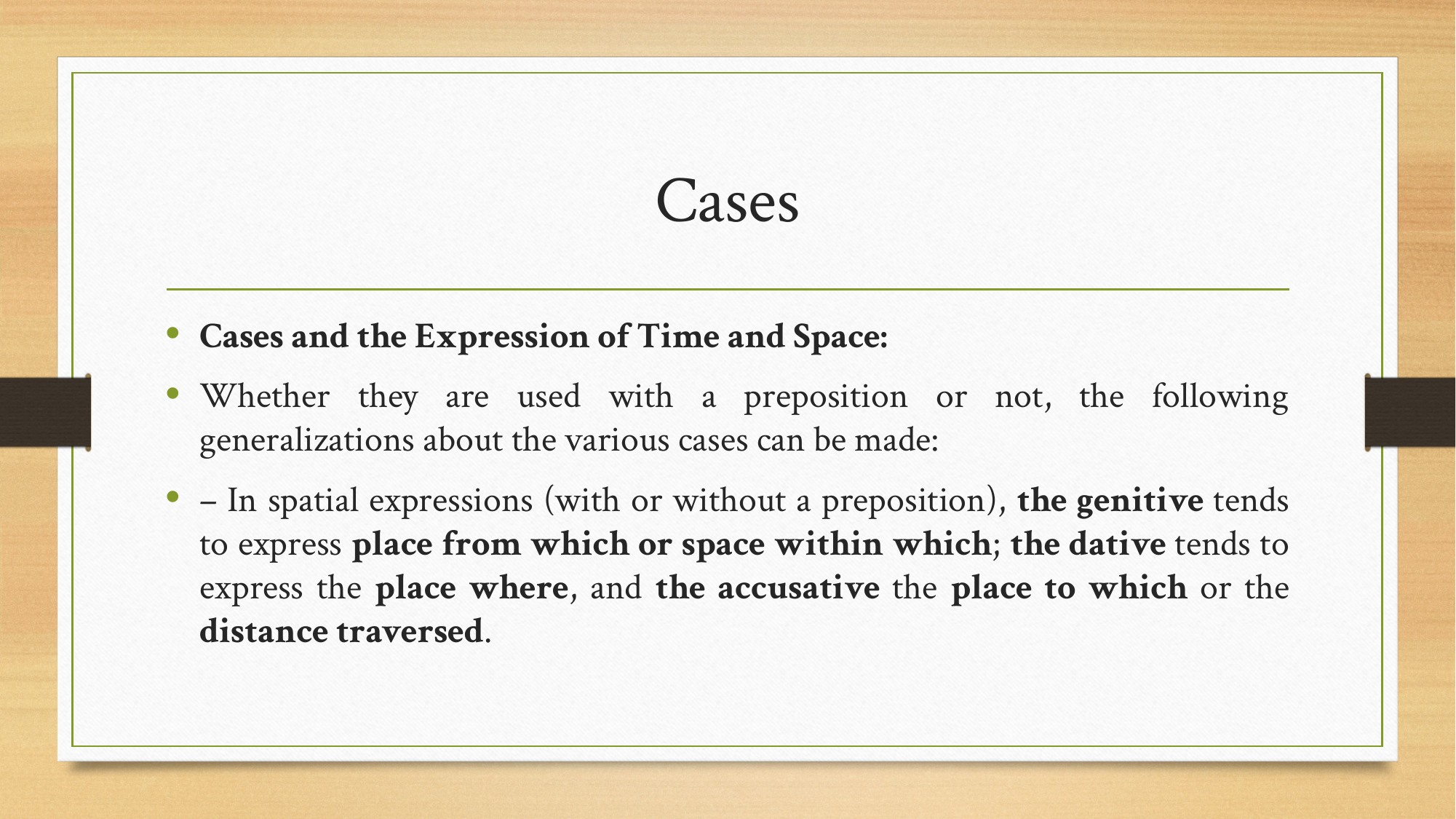

# Cases
Cases and the Expression of Time and Space:
Whether they are used with a preposition or not, the following generalizations about the various cases can be made:
– In spatial expressions (with or without a preposition), the genitive tends to express place from which or space within which; the dative tends to express the place where, and the accusative the place to which or the distance traversed.